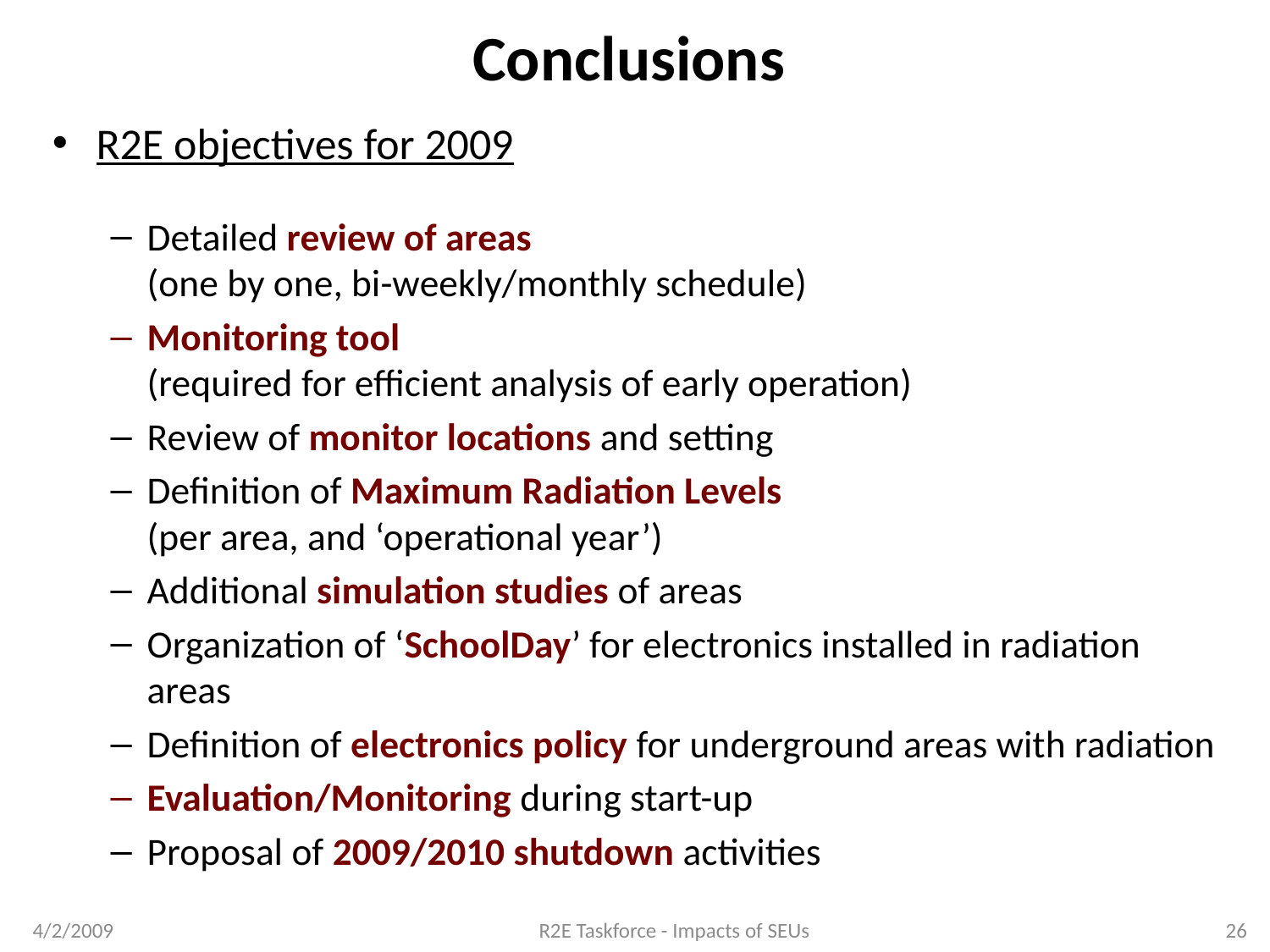

# Conclusions
R2E objectives for 2009

Detailed review of areas
(one by one, bi-weekly/monthly schedule)
Monitoring tool
(required for efficient analysis of early operation)
Review of monitor locations and setting
Definition of Maximum Radiation Levels
(per area, and ‘operational year’)
Additional simulation studies of areas
Organization of ‘SchoolDay’ for electronics installed in radiation areas
Definition of electronics policy for underground areas with radiation
Evaluation/Monitoring during start-up
Proposal of 2009/2010 shutdown activities

4/2/2009
R2E Taskforce - Impacts of SEUs
26